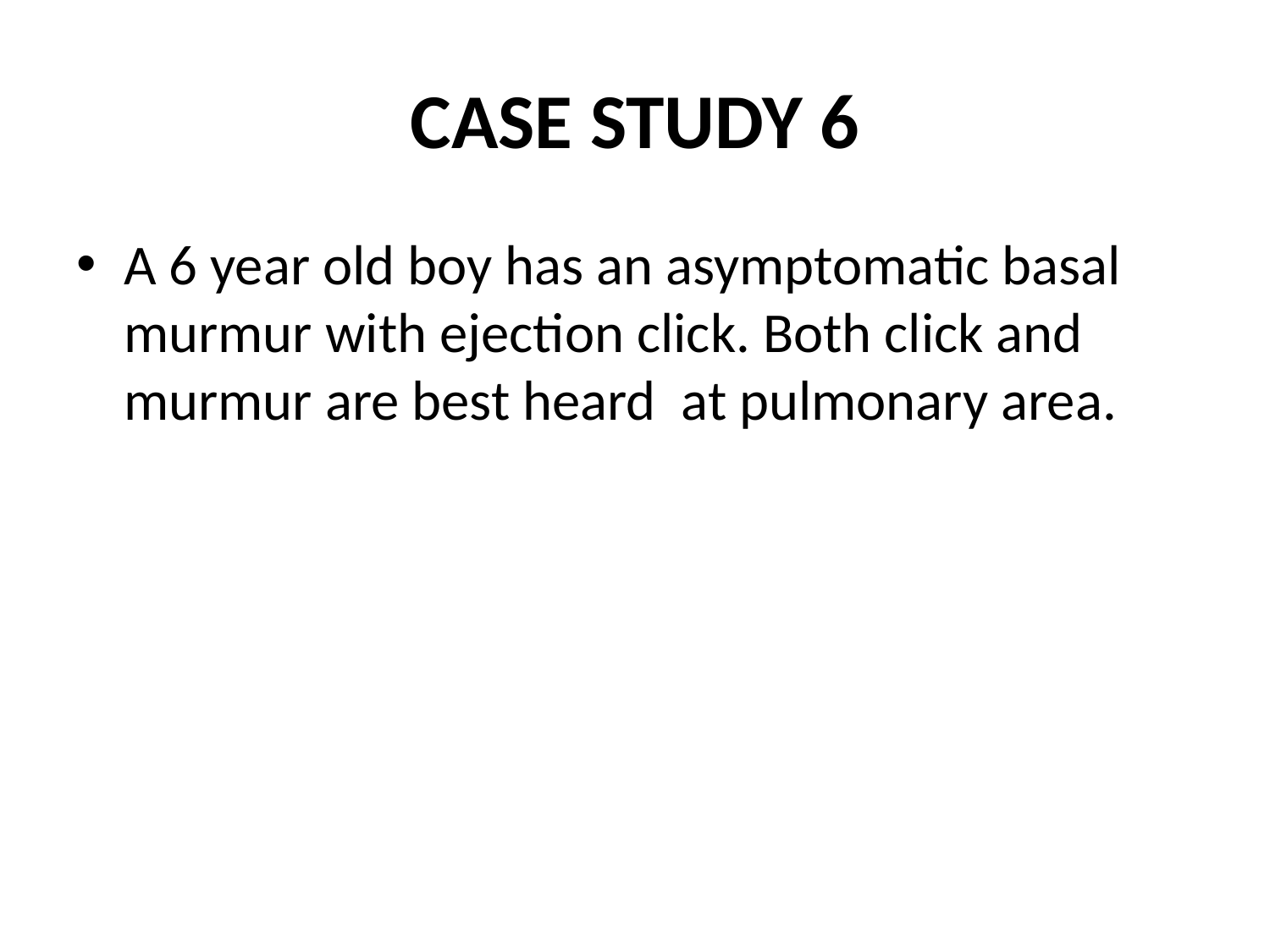

# CASE STUDY 6
A 6 year old boy has an asymptomatic basal murmur with ejection click. Both click and murmur are best heard  at pulmonary area.